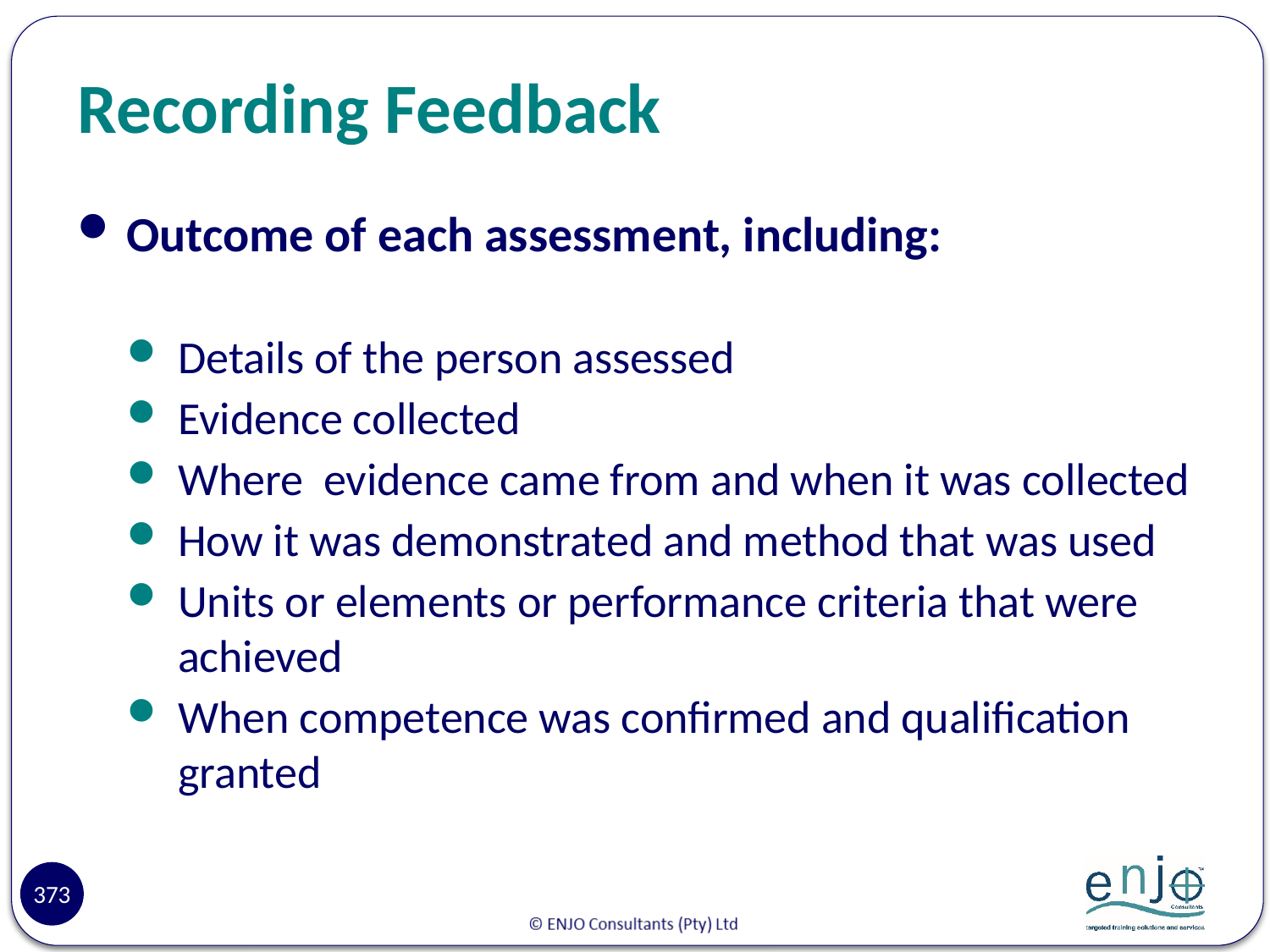

# Recording Feedback
Outcome of each assessment, including:

Details of the person assessed
Evidence collected
Where  evidence came from and when it was collected
How it was demonstrated and method that was used
Units or elements or performance criteria that were achieved
When competence was confirmed and qualification granted
373